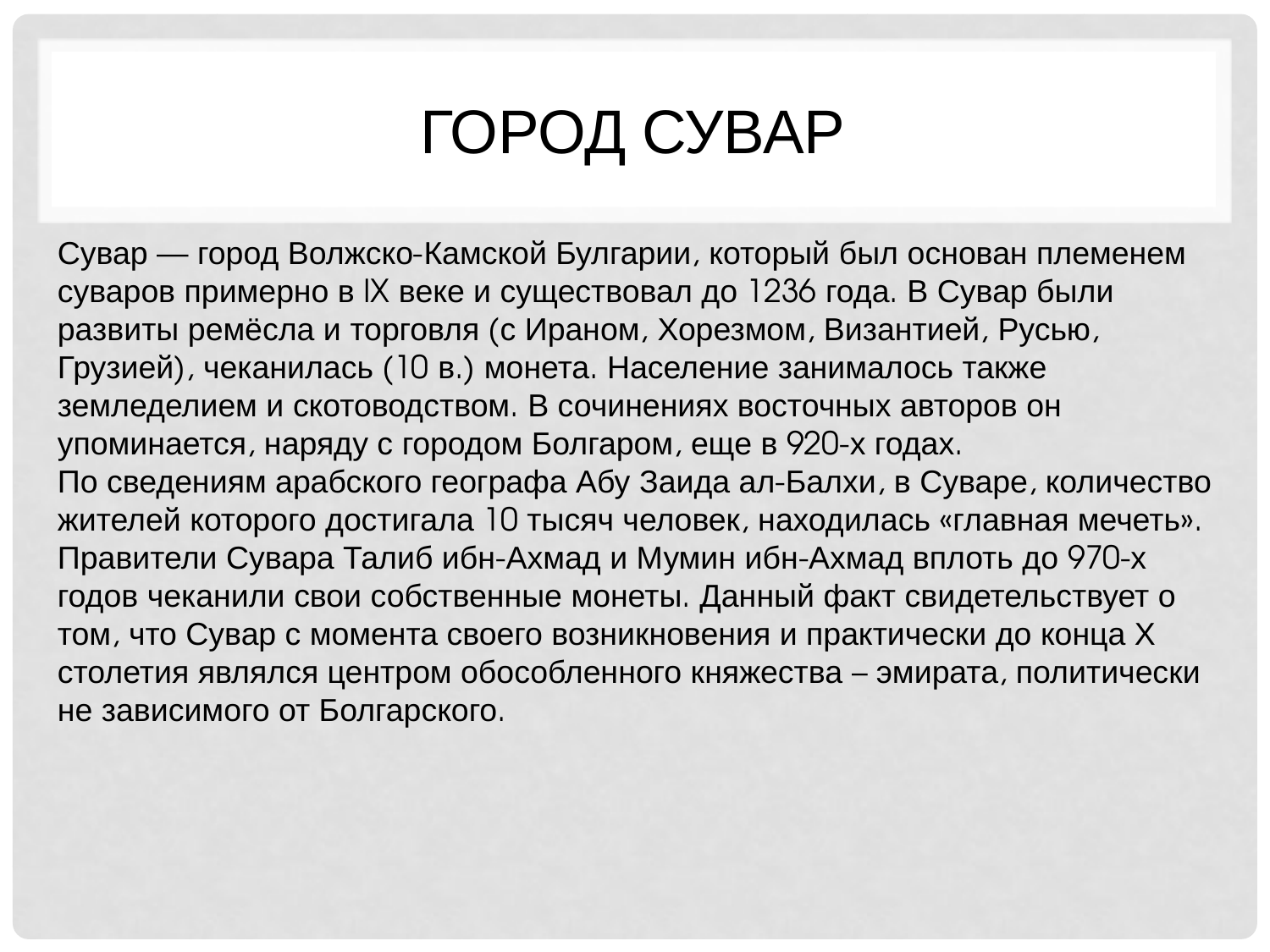

# Город Сувар
Сувар — город Волжско-Камской Булгарии, который был основан племенем суваров примерно в IX веке и существовал до 1236 года. В Сувар были развиты ремёсла и торговля (с Ираном, Хорезмом, Византией, Русью, Грузией), чеканилась (10 в.) монета. Население занималось также земледелием и скотоводством. В сочинениях восточных авторов он упоминается, наряду с городом Болгаром, еще в 920-х годах.
По сведениям арабского географа Абу Заида ал-Балхи, в Суваре, количество жителей которого достигала 10 тысяч человек, находилась «главная мечеть».
Правители Сувара Талиб ибн-Ахмад и Мумин ибн-Ахмад вплоть до 970-х годов чеканили свои собственные монеты. Данный факт свидетельствует о том, что Сувар с момента своего возникновения и практически до конца Х столетия являлся центром обособленного княжества – эмирата, политически не зависимого от Болгарского.